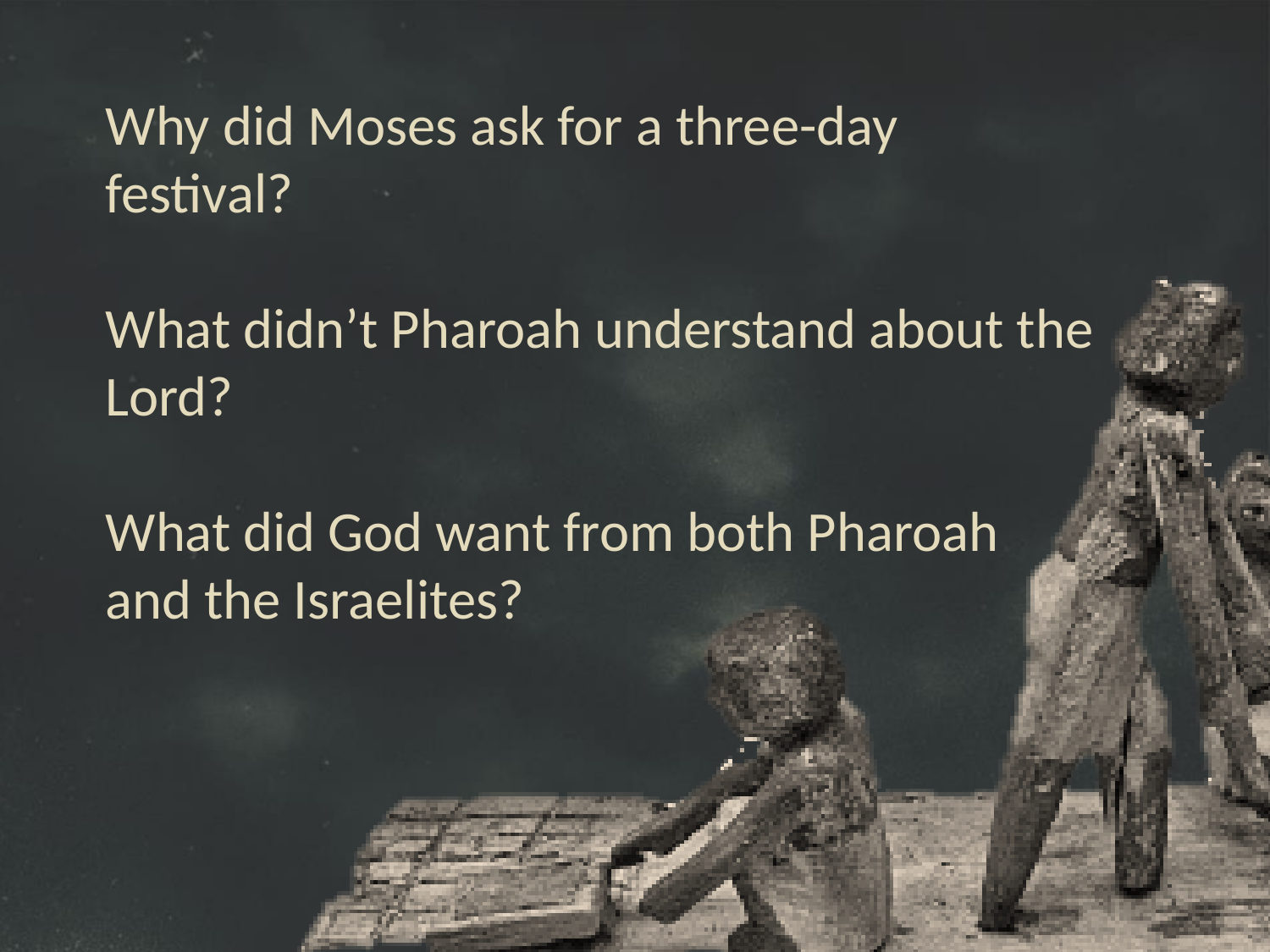

Why did Moses ask for a three-day festival?

What didn’t Pharoah understand about the Lord?

What did God want from both Pharoah and the Israelites?